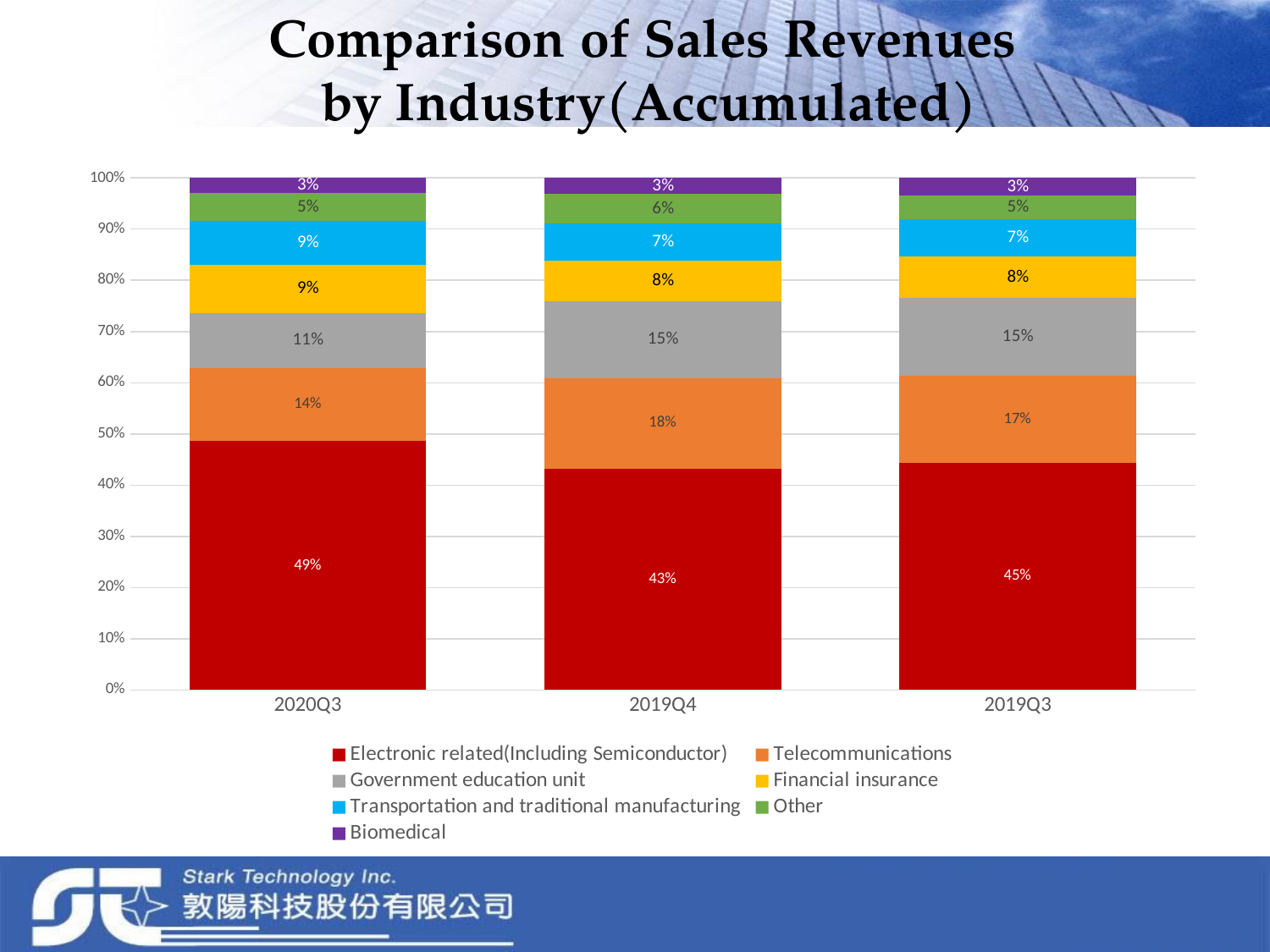

# Comparison of Sales Revenues by Industry(Accumulated)

### Chart

| Category | Electronic related(Including Semiconductor) | Telecommunications | Government education unit | Financial insurance | Transportation and traditional manufacturing | Other | Biomedical |
|---|---|---|---|---|---|---|---|
| 2020Q3 | 0.4857794840131632 | 0.14258316088839781 | 0.10765158857734014 | 0.09487810936733276 | 0.08475858332526548 | 0.05440455200269538 | 0.029944521825805488 |
| 2019Q4 | 0.4322070762524577 | 0.17710817519959027 | 0.15007555622593396 | 0.07945524524980194 | 0.07168890124886278 | 0.057788437103969796 | 0.03167660871938346 |
| 2019Q3 | 0.4432113631175069 | 0.17107822164184225 | 0.15090244691853544 | 0.08167924511203994 | 0.07179343362032542 | 0.04743297680440988 | 0.03390231278534006 |